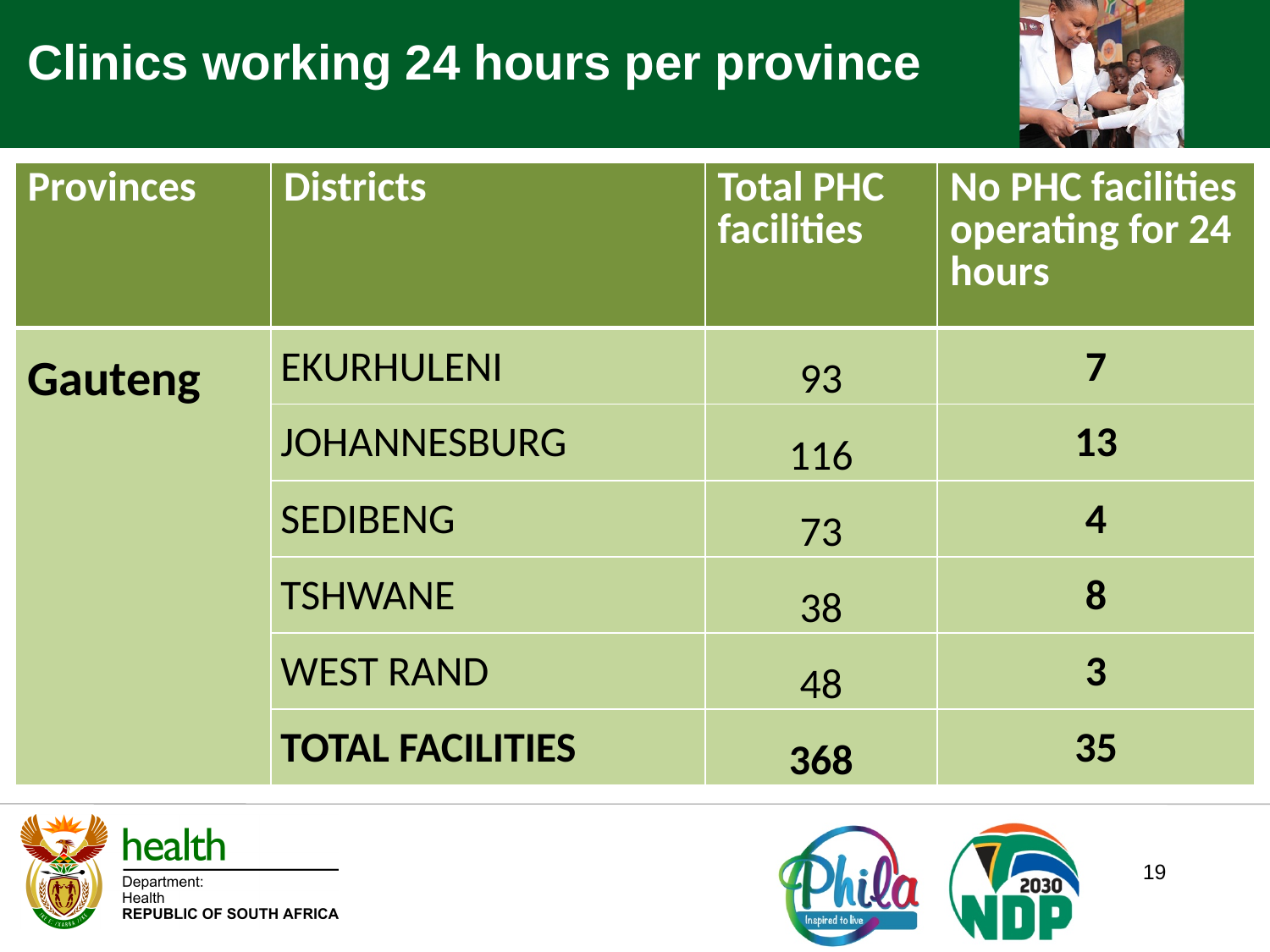

Clinics working 24 hours per province
.
| Provinces | Districts | Total PHC facilities | No PHC facilities operating for 24 hours |
| --- | --- | --- | --- |
| Gauteng | EKURHULENI | 93 | 7 |
|  | JOHANNESBURG | 116 | 13 |
|  | SEDIBENG | 73 | 4 |
|  | TSHWANE | 38 | 8 |
|  | WEST RAND | 48 | 3 |
|  | TOTAL FACILITIES | 368 | 35 |
19